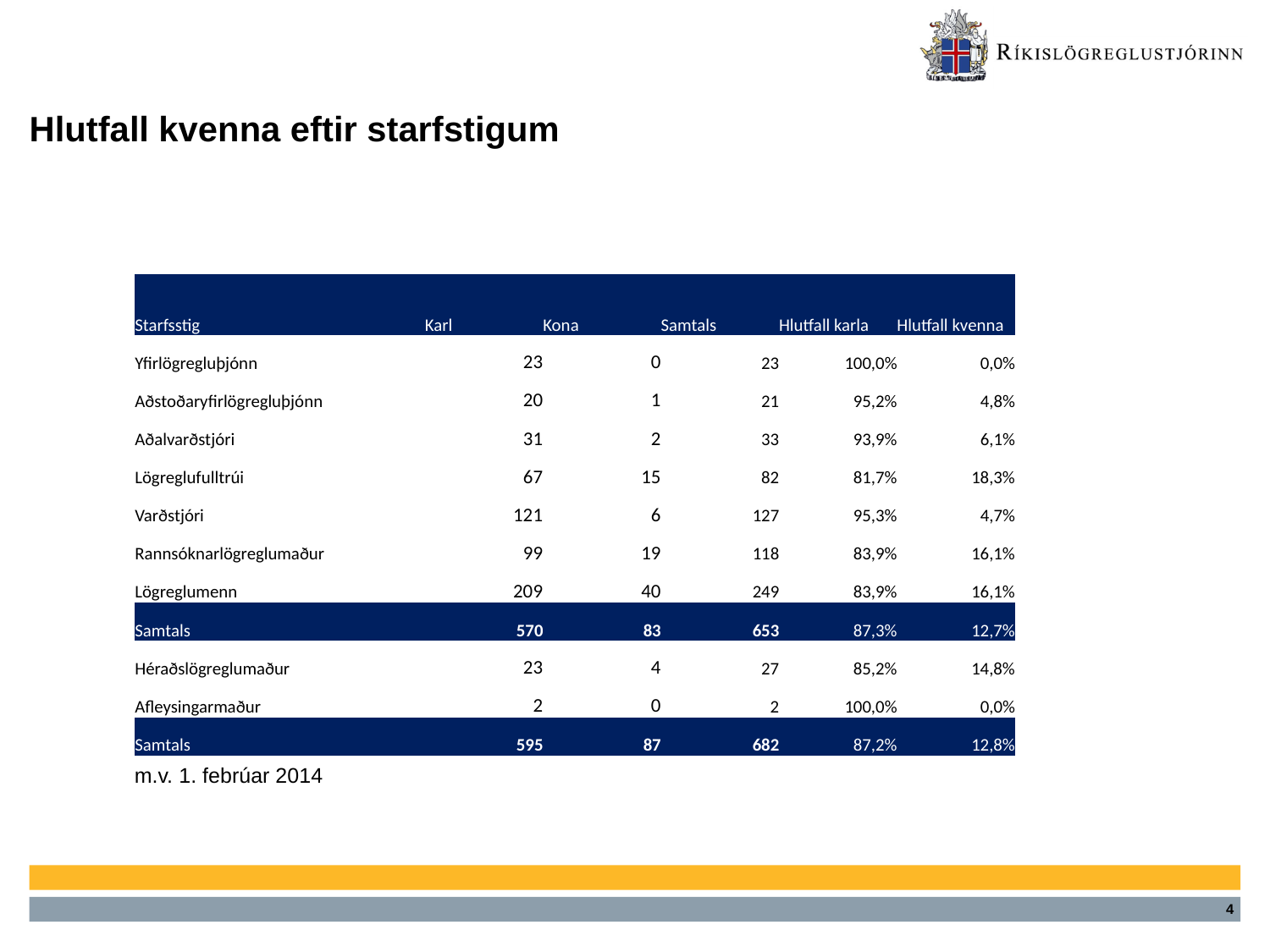

# Hlutfall kvenna eftir starfstigum
|  |  |  |  |  |  |
| --- | --- | --- | --- | --- | --- |
| Starfsstig | Karl | Kona | Samtals | Hlutfall karla | Hlutfall kvenna |
| Yfirlögregluþjónn | 23 | 0 | 23 | 100,0% | 0,0% |
| Aðstoðaryfirlögregluþjónn | 20 | 1 | 21 | 95,2% | 4,8% |
| Aðalvarðstjóri | 31 | 2 | 33 | 93,9% | 6,1% |
| Lögreglufulltrúi | 67 | 15 | 82 | 81,7% | 18,3% |
| Varðstjóri | 121 | 6 | 127 | 95,3% | 4,7% |
| Rannsóknarlögreglumaður | 99 | 19 | 118 | 83,9% | 16,1% |
| Lögreglumenn | 209 | 40 | 249 | 83,9% | 16,1% |
| Samtals | 570 | 83 | 653 | 87,3% | 12,7% |
| Héraðslögreglumaður | 23 | 4 | 27 | 85,2% | 14,8% |
| Afleysingarmaður | 2 | 0 | 2 | 100,0% | 0,0% |
| Samtals | 595 | 87 | 682 | 87,2% | 12,8% |
m.v. 1. febrúar 2014